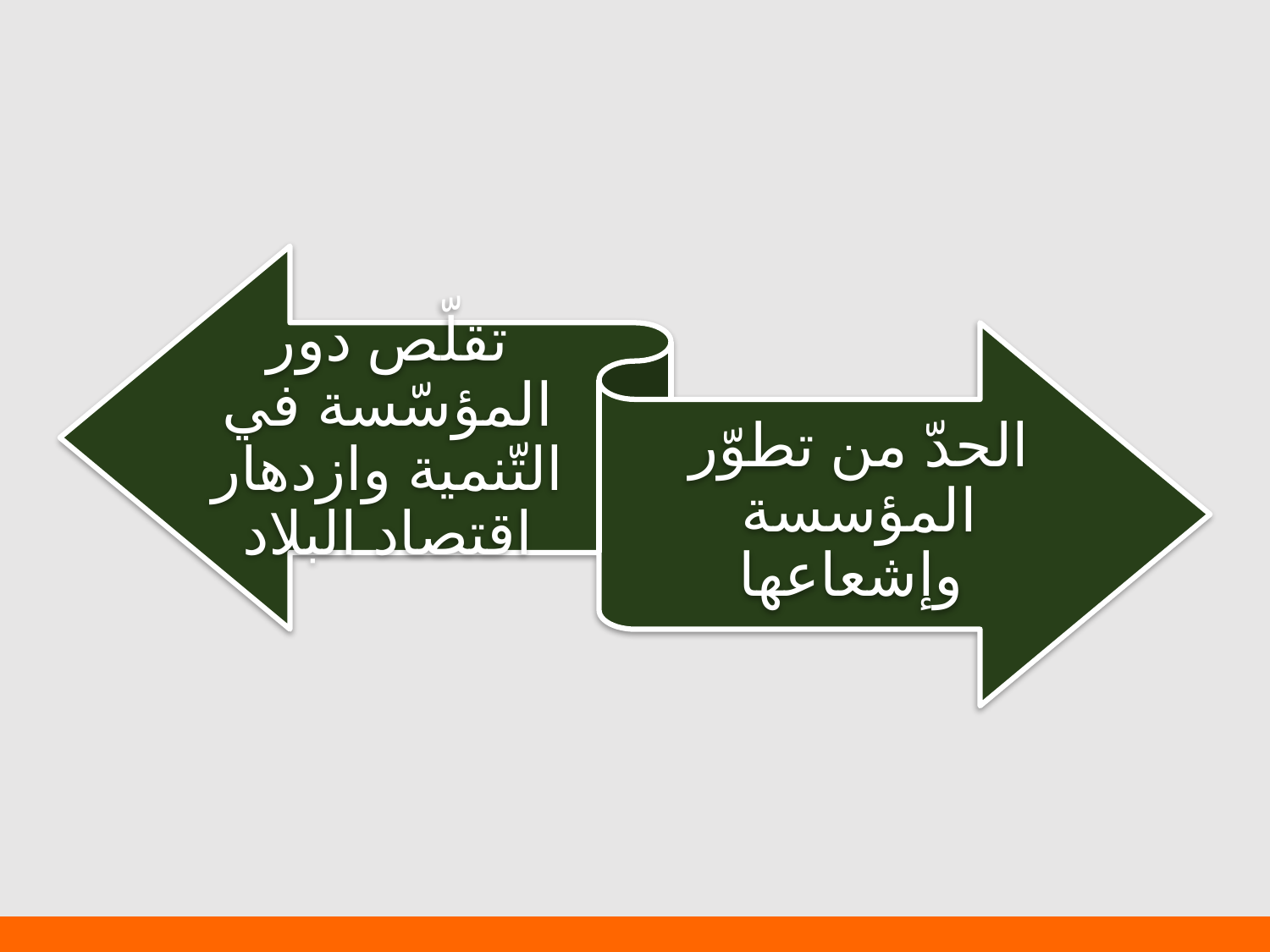

تقلّص دور المؤسّسة في التّنمية وازدهار اقتصاد البلاد
الحدّ من تطوّر المؤسسة وإشعاعها